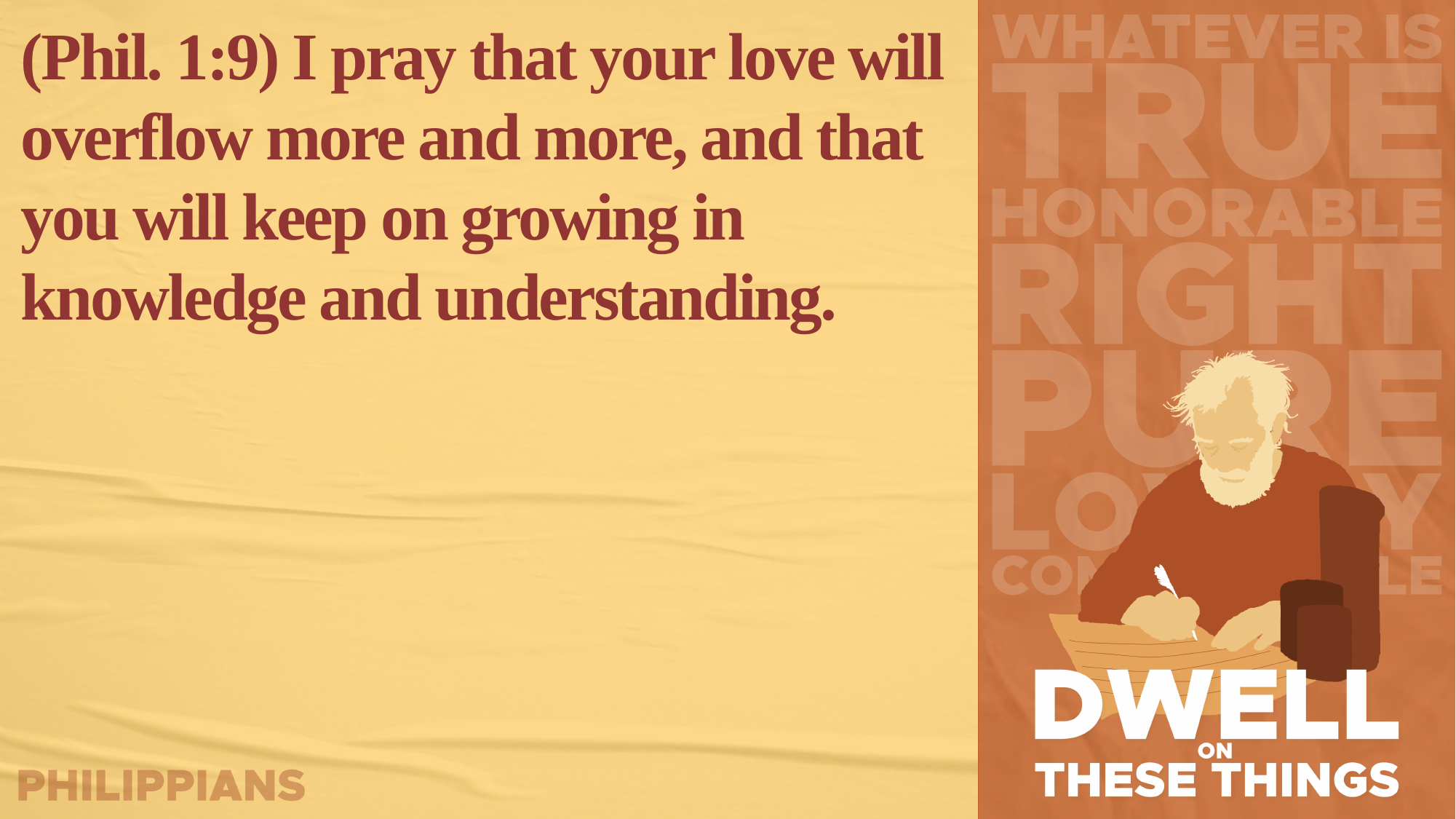

(Phil. 1:9) I pray that your love will overflow more and more, and that you will keep on growing in knowledge and understanding.